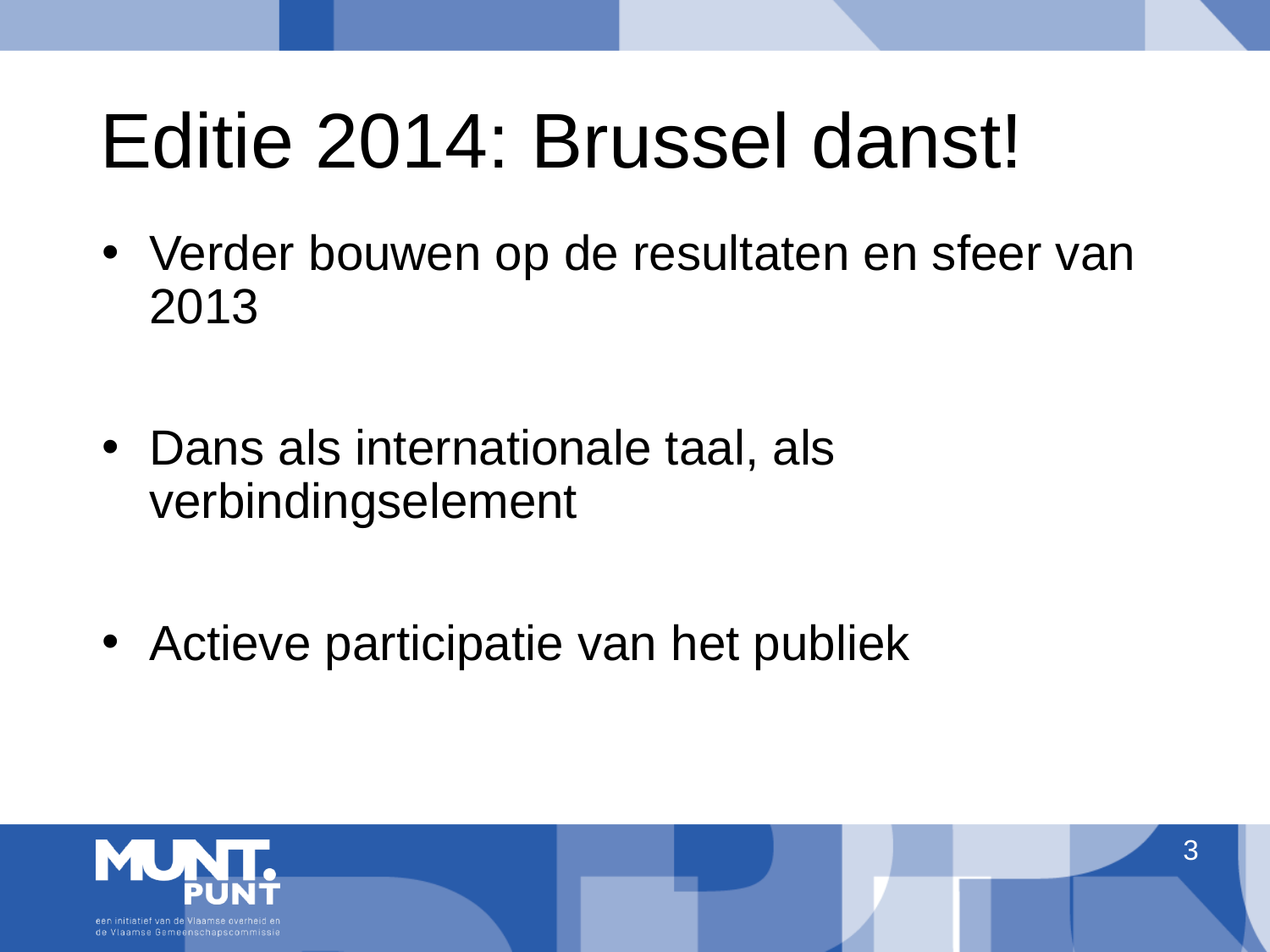

# Editie 2014: Brussel danst!
Verder bouwen op de resultaten en sfeer van 2013

Dans als internationale taal, als verbindingselement

Actieve participatie van het publiek

3